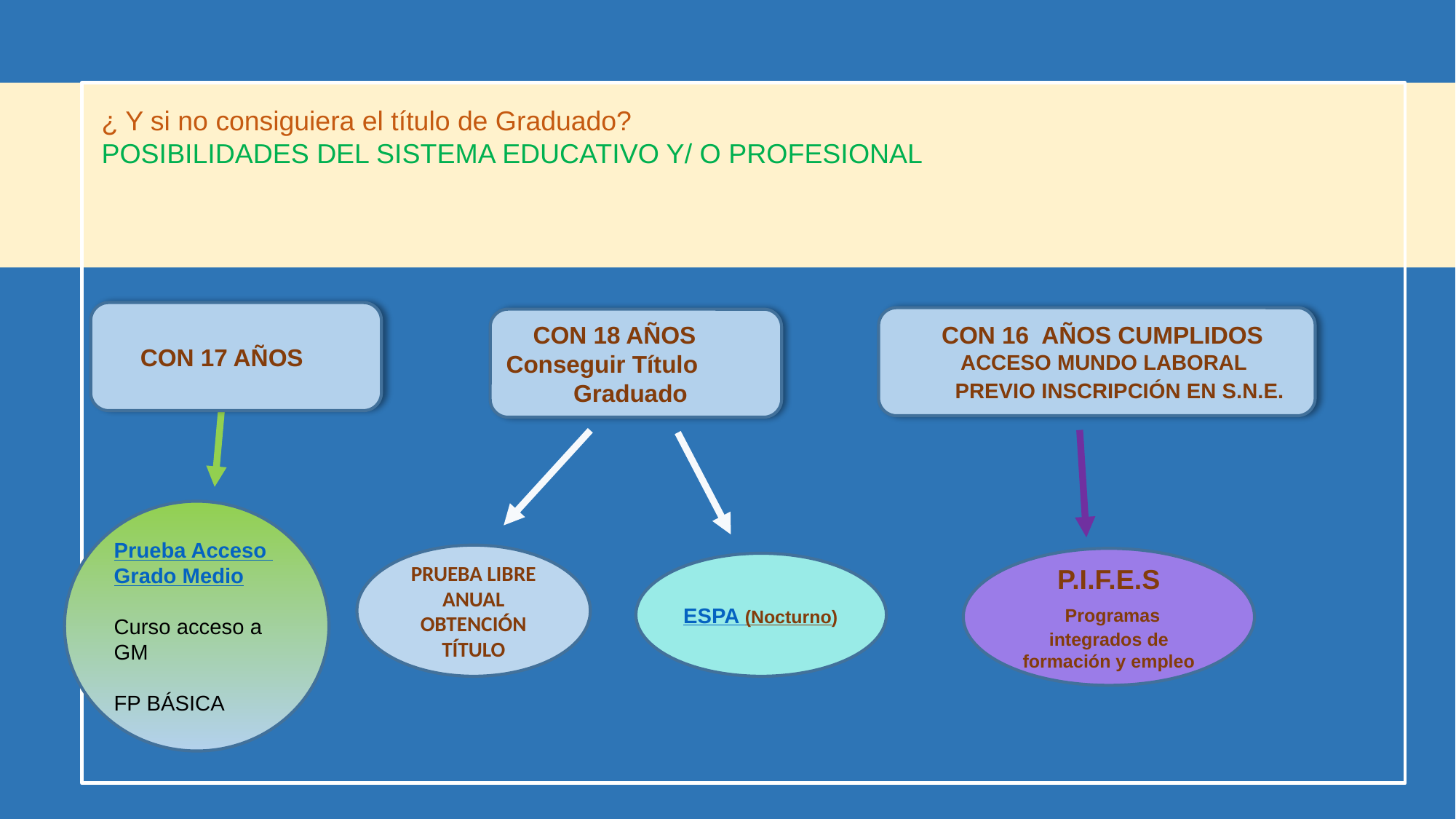

¿ Y si no consiguiera el título de Graduado?
POSIBILIDADES DEL SISTEMA EDUCATIVO Y/ O PROFESIONAL
     CON 17 AÑOS
       CON 16  AÑOS CUMPLIDOS
           ACCESO MUNDO LABORAL
         PREVIO INSCRIPCIÓN EN S.N.E.
    CON 18 AÑOS    Conseguir Título
          Graduado

Prueba Acceso
Grado Medio

Curso acceso a GM

FP BÁSICA

PRUEBA LIBRE ANUAL OBTENCIÓN TÍTULO
P.I.F.E.S
 Programas integrados de formación y empleo

ESPA (Nocturno)